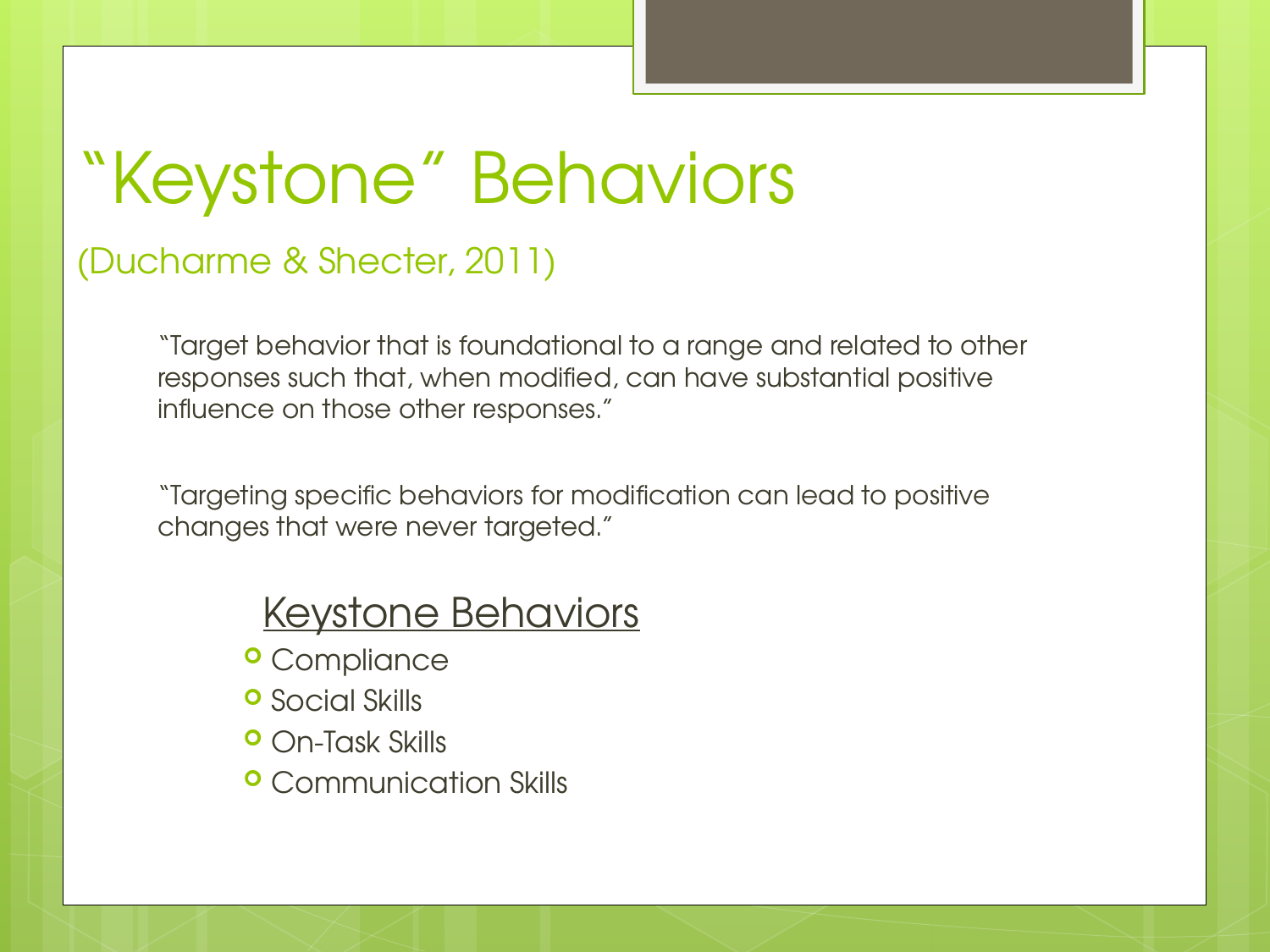

# “Keystone” Behaviors (Ducharme & Shecter, 2011)
“Target behavior that is foundational to a range and related to other responses such that, when modified, can have substantial positive influence on those other responses.”

“Targeting specific behaviors for modification can lead to positive changes that were never targeted.”

	Keystone Behaviors
Compliance
Social Skills
On-Task Skills
Communication Skills